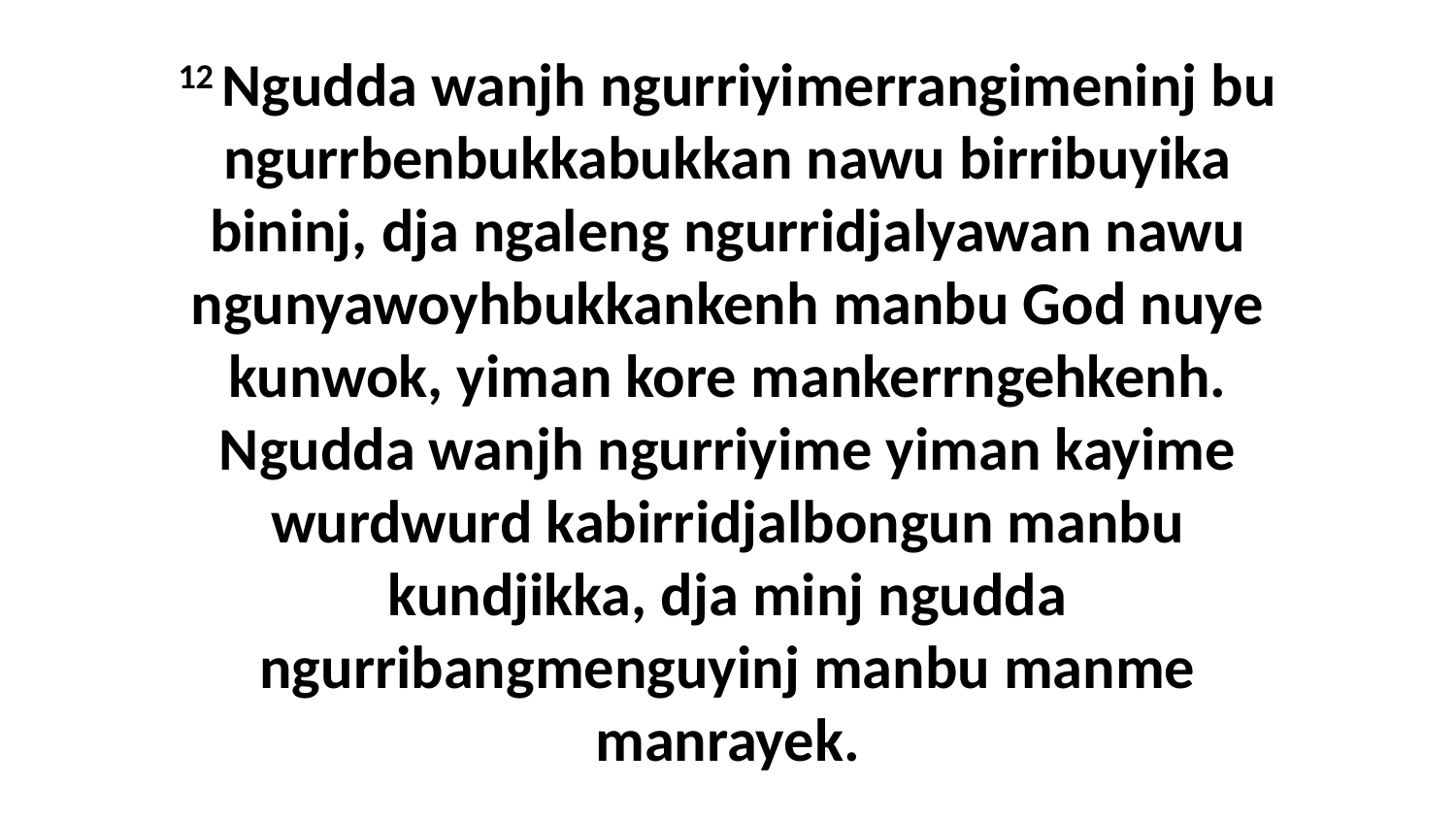

12 Ngudda wanjh ngurriyimerrangimeninj bu ngurrbenbukkabukkan nawu birribuyika bininj, dja ngaleng ngurridjalyawan nawu ngunyawoyhbukkankenh manbu God nuye kunwok, yiman kore mankerrngehkenh. Ngudda wanjh ngurriyime yiman kayime wurdwurd kabirridjalbongun manbu kundjikka, dja minj ngudda ngurribangmenguyinj manbu manme manrayek.